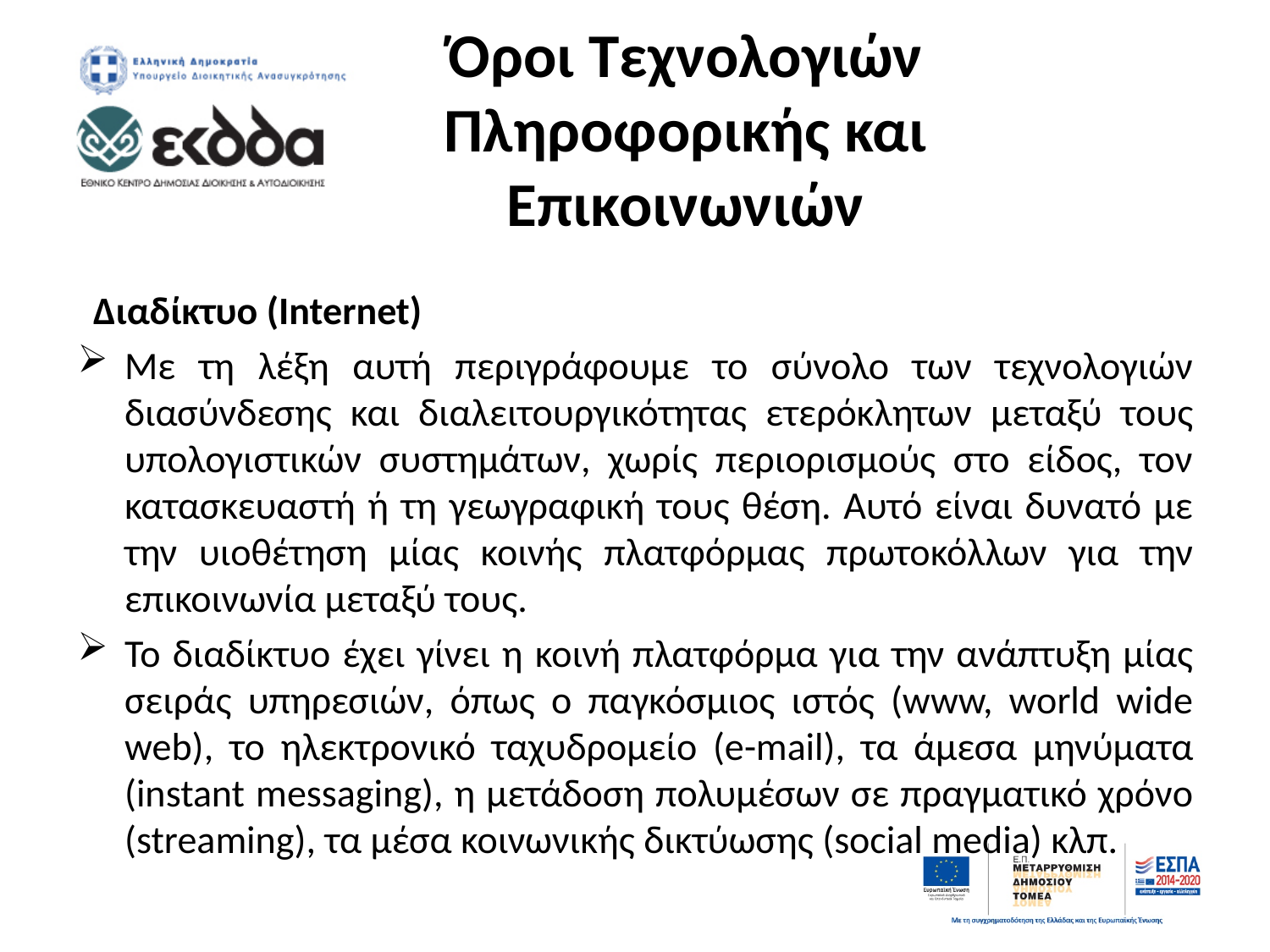

# Όροι Τεχνολογιών Πληροφορικής και Επικοινωνιών
Διαδίκτυο (Internet)
Με τη λέξη αυτή περιγράφουμε το σύνολο των τεχνολογιών διασύνδεσης και διαλειτουργικότητας ετερόκλητων μεταξύ τους υπολογιστικών συστημάτων, χωρίς περιορισμούς στο είδος, τον κατασκευαστή ή τη γεωγραφική τους θέση. Αυτό είναι δυνατό με την υιοθέτηση μίας κοινής πλατφόρμας πρωτοκόλλων για την επικοινωνία μεταξύ τους.
Το διαδίκτυο έχει γίνει η κοινή πλατφόρμα για την ανάπτυξη μίας σειράς υπηρεσιών, όπως ο παγκόσμιος ιστός (www, world wide web), το ηλεκτρονικό ταχυδρομείο (e-mail), τα άμεσα μηνύματα (instant messaging), η μετάδοση πολυμέσων σε πραγματικό χρόνο (streaming), τα μέσα κοινωνικής δικτύωσης (social media) κλπ.